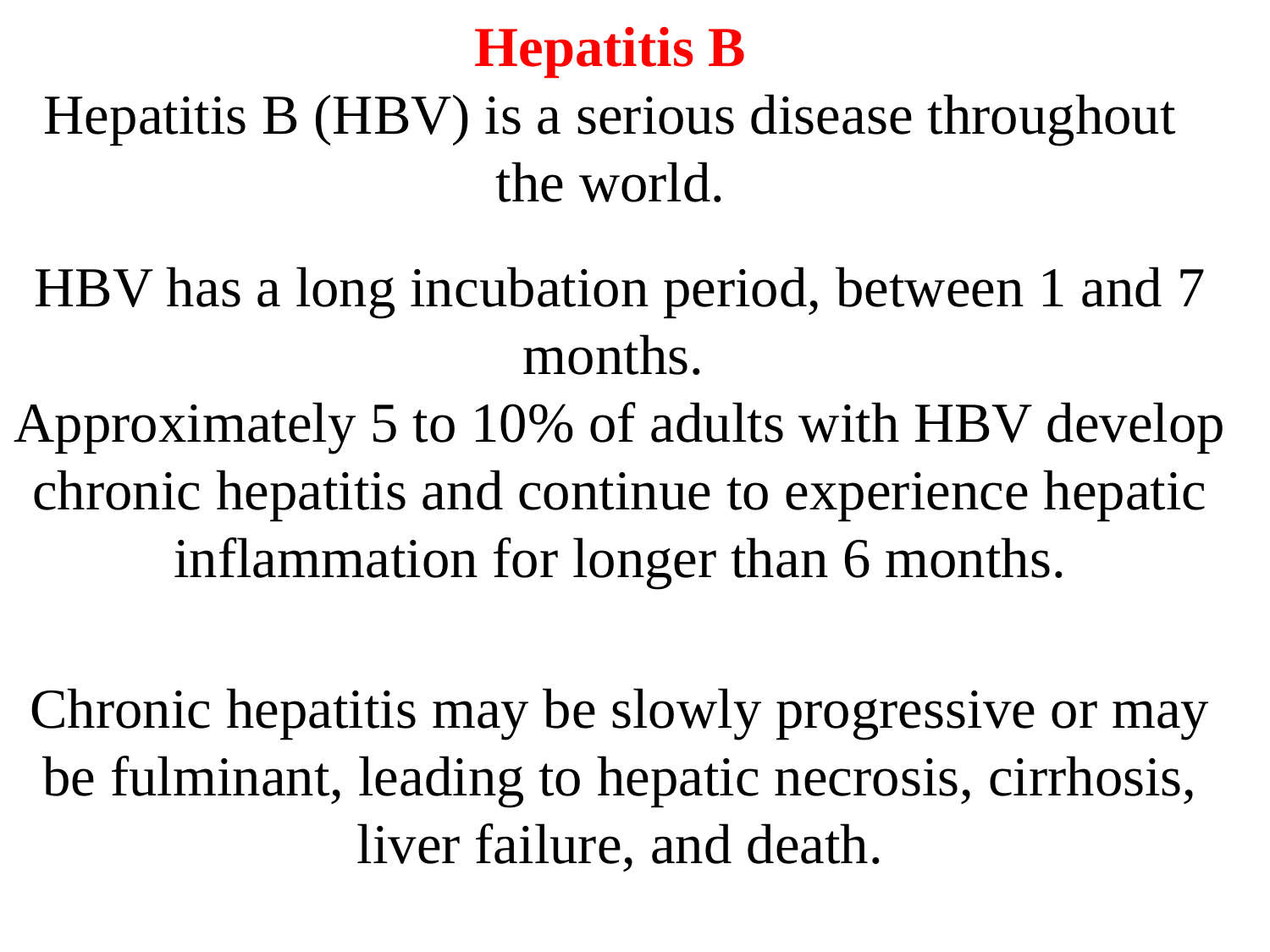

Hepatitis B
Hepatitis B (HBV) is a serious disease throughout the world.
HBV has a long incubation period, between 1 and 7 months.
Approximately 5 to 10% of adults with HBV develop chronic hepatitis and continue to experience hepatic inflammation for longer than 6 months.
Chronic hepatitis may be slowly progressive or may be fulminant, leading to hepatic necrosis, cirrhosis, liver failure, and death.